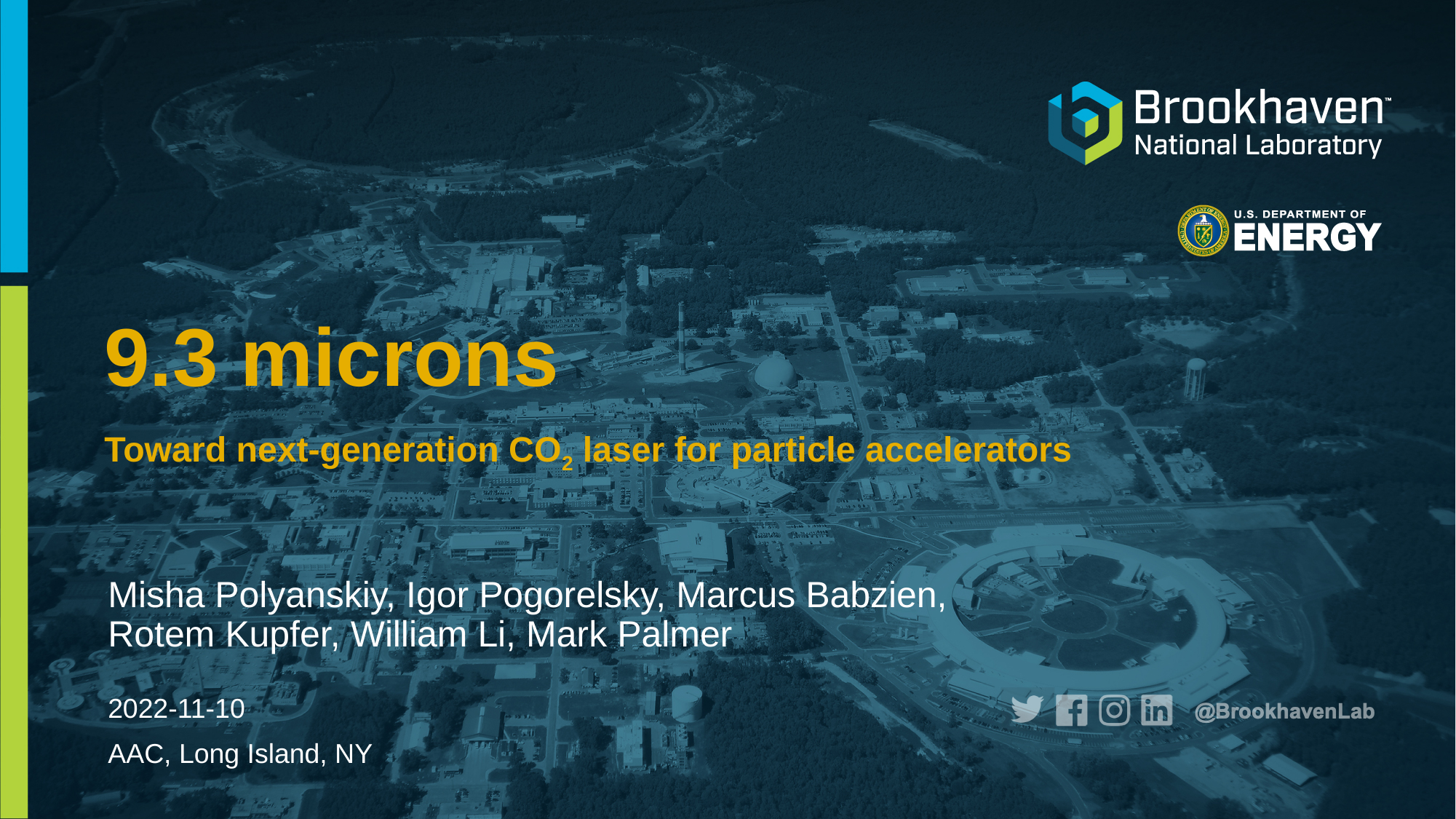

# 9.3 microns Toward next-generation CO2 laser for particle accelerators
Misha Polyanskiy, Igor Pogorelsky, Marcus Babzien,
Rotem Kupfer, William Li, Mark Palmer
2022-11-10
AAC, Long Island, NY